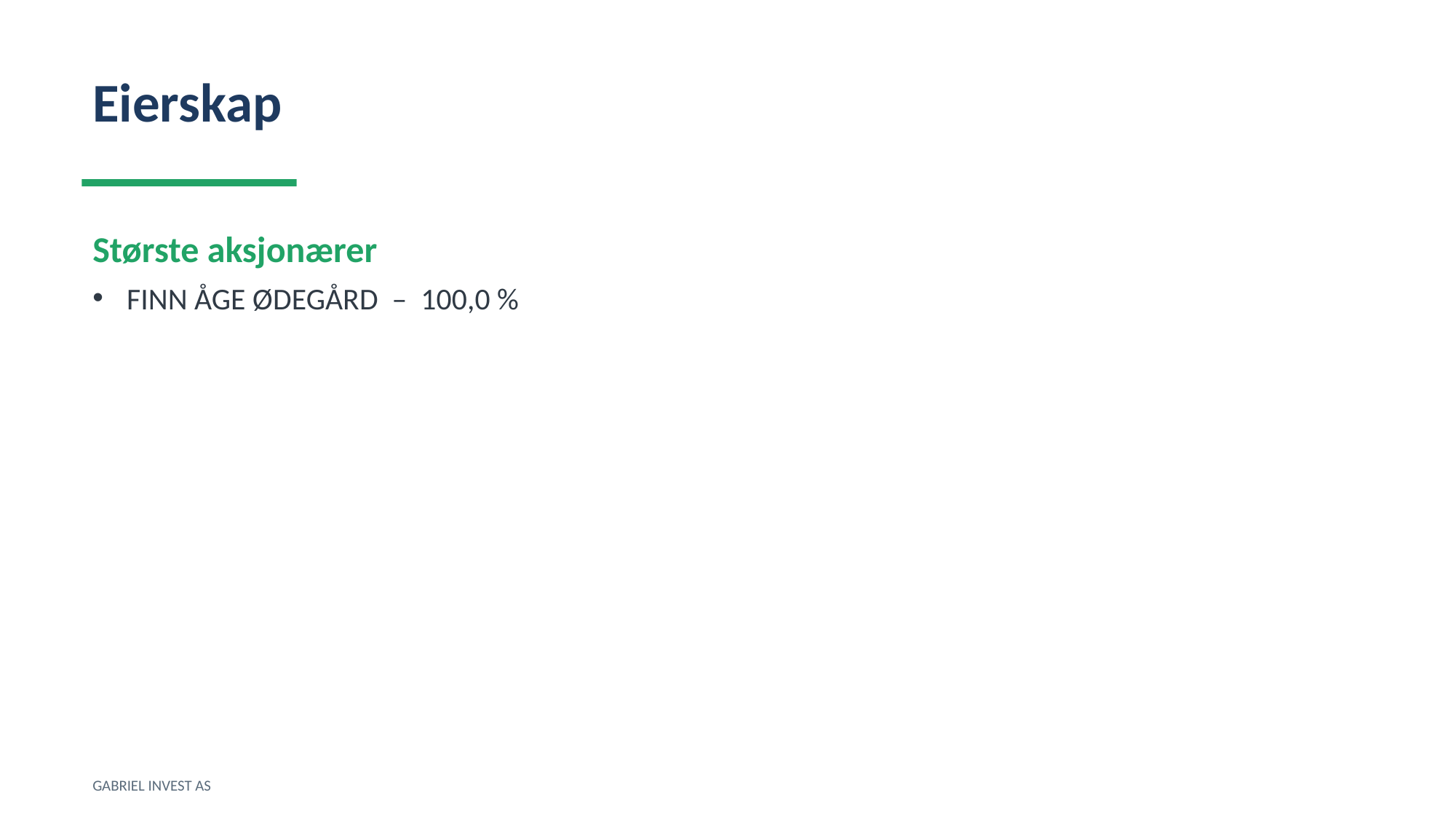

Eierskap

Største aksjonærer
FINN ÅGE ØDEGÅRD  –  100,0 %
GABRIEL INVEST AS